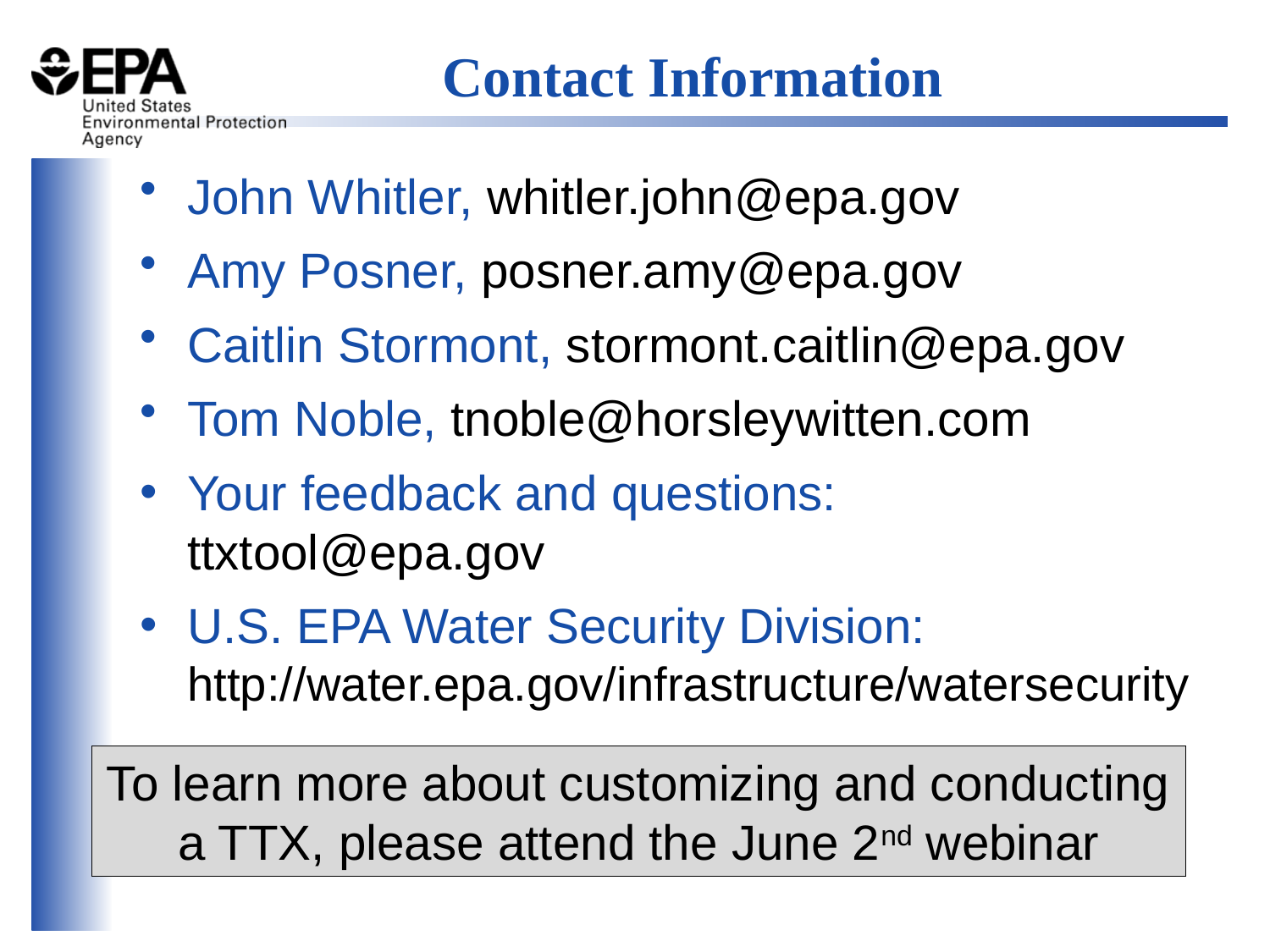

# Contact Information
John Whitler, whitler.john@epa.gov
Amy Posner, posner.amy@epa.gov
Caitlin Stormont, stormont.caitlin@epa.gov
Tom Noble, tnoble@horsleywitten.com
Your feedback and questions: ttxtool@epa.gov
U.S. EPA Water Security Division:
http://water.epa.gov/infrastructure/watersecurity

To learn more about customizing and conducting a TTX, please attend the June 2nd webinar